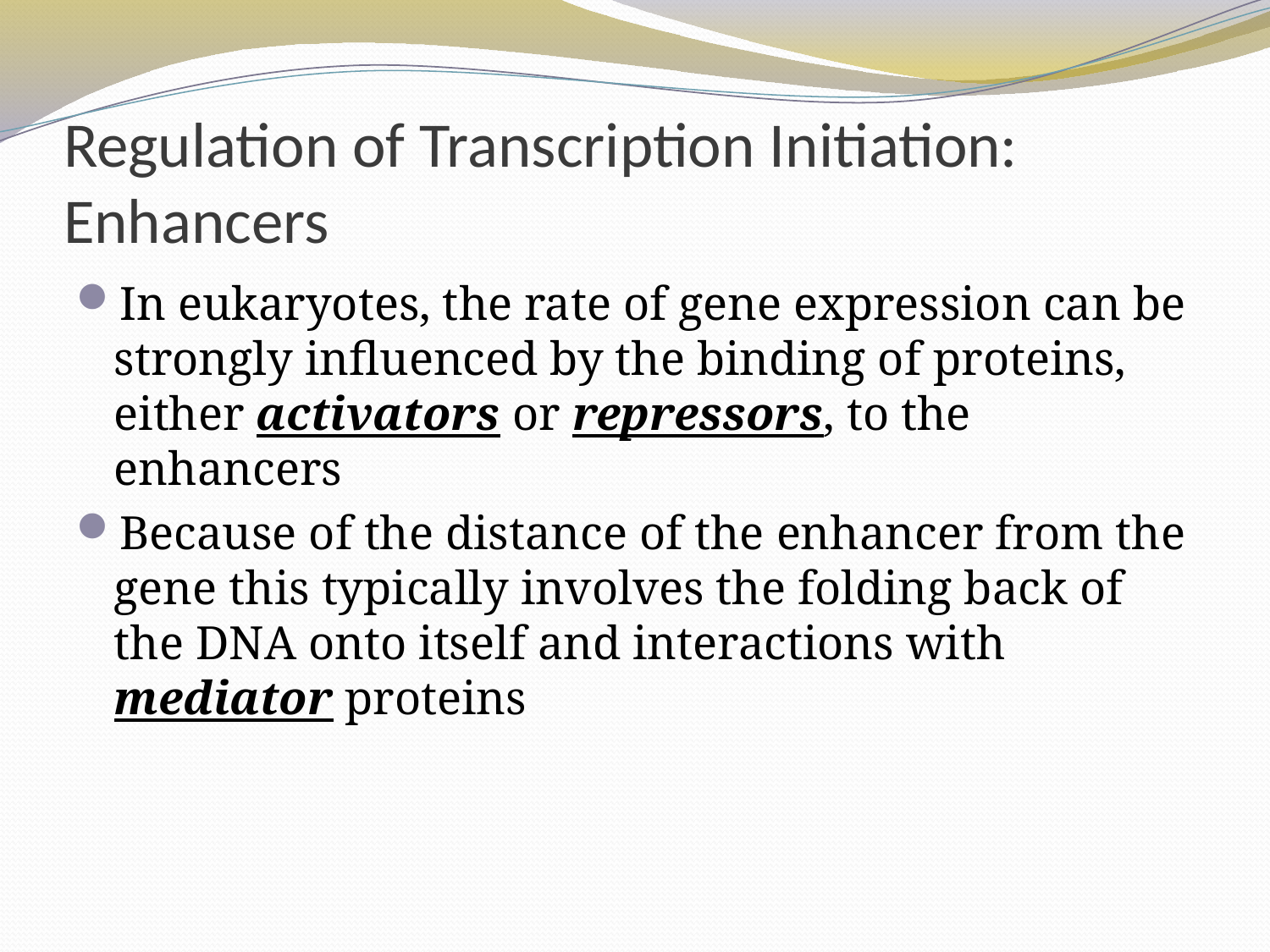

# Regulation of Transcription Initiation: Enhancers
In eukaryotes, the rate of gene expression can be strongly influenced by the binding of proteins, either activators or repressors, to the enhancers
Because of the distance of the enhancer from the gene this typically involves the folding back of the DNA onto itself and interactions with mediator proteins